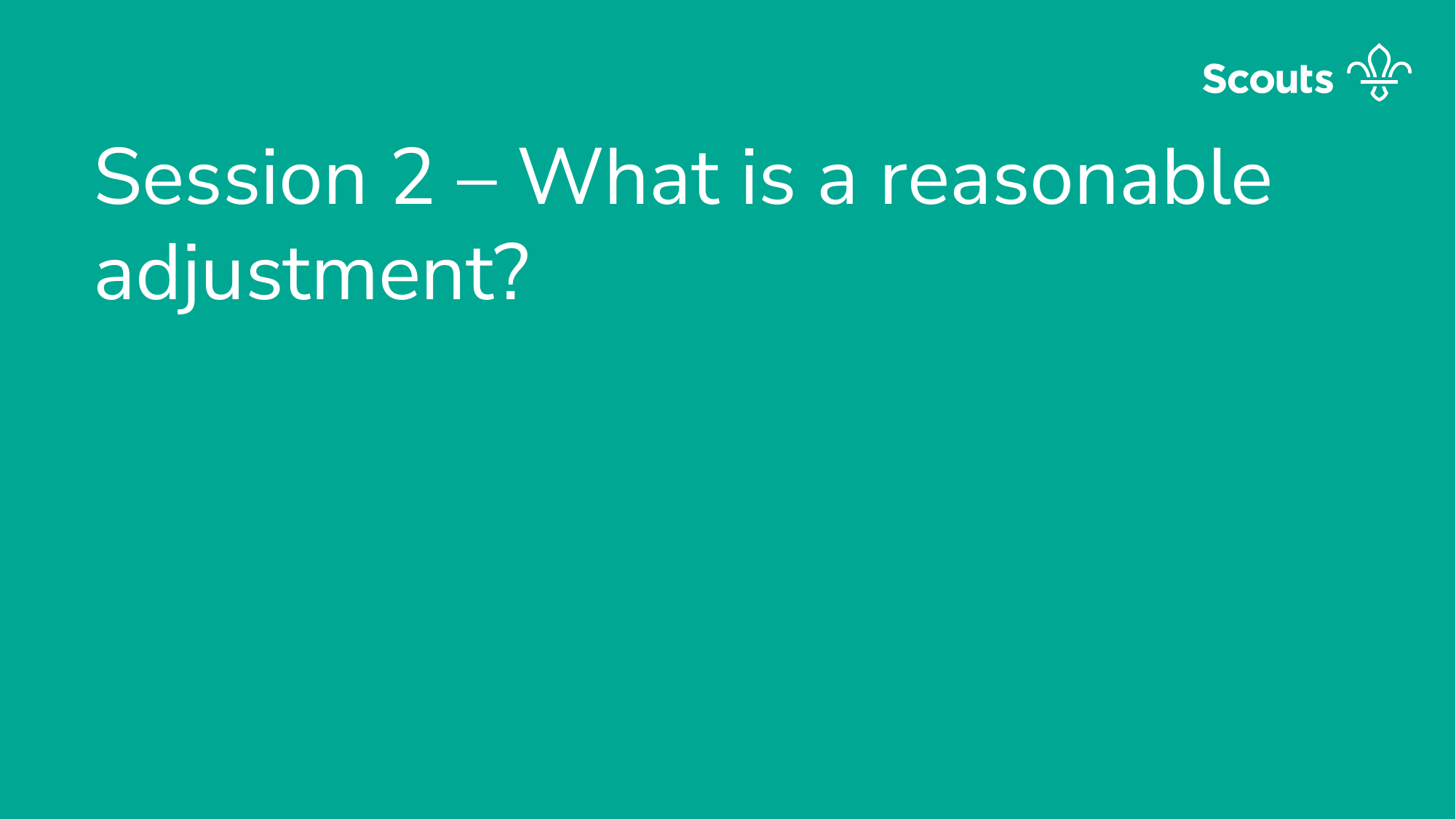

Session 2 – What is a reasonable adjustment?